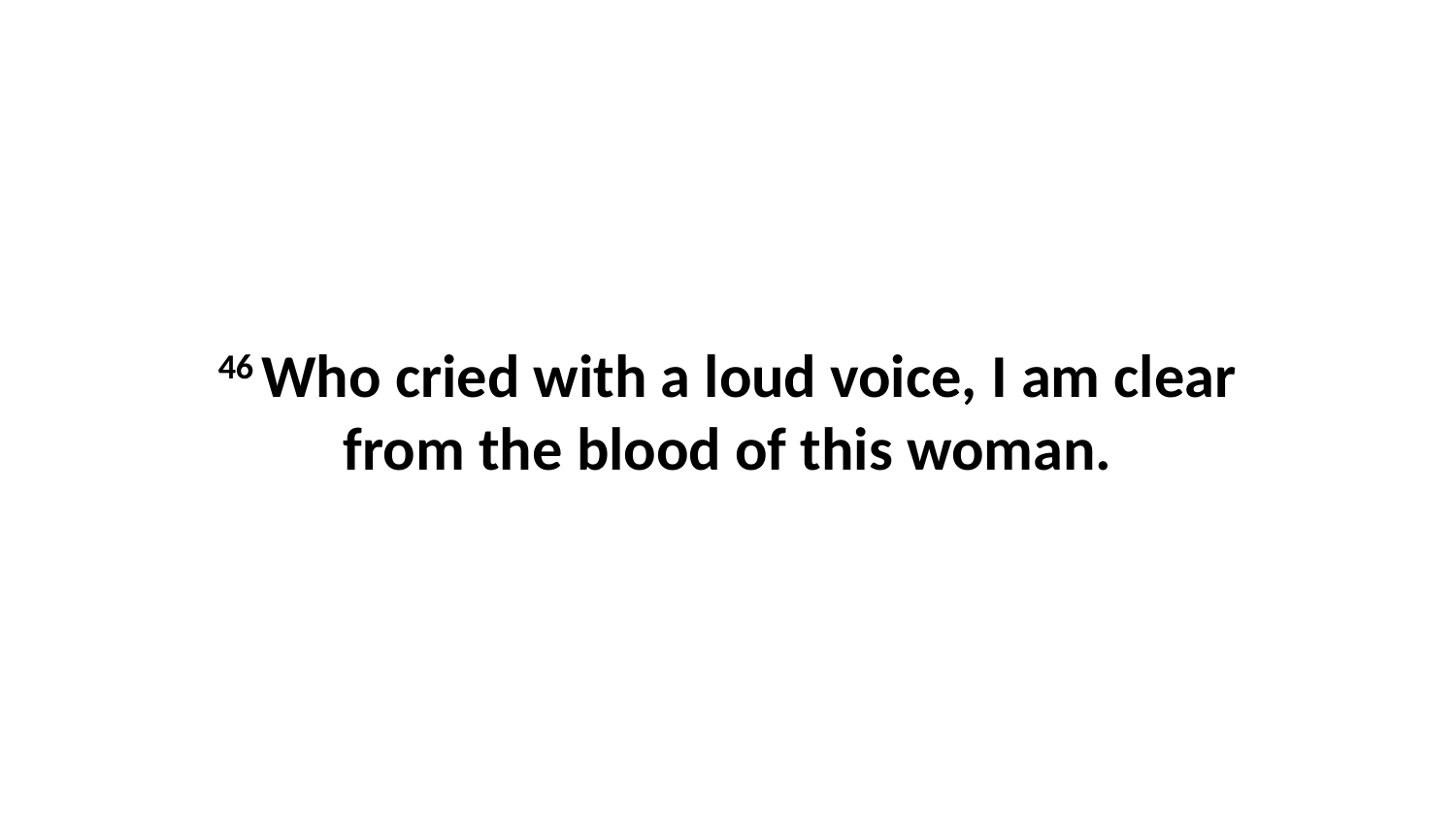

46 Who cried with a loud voice, I am clear from the blood of this woman.